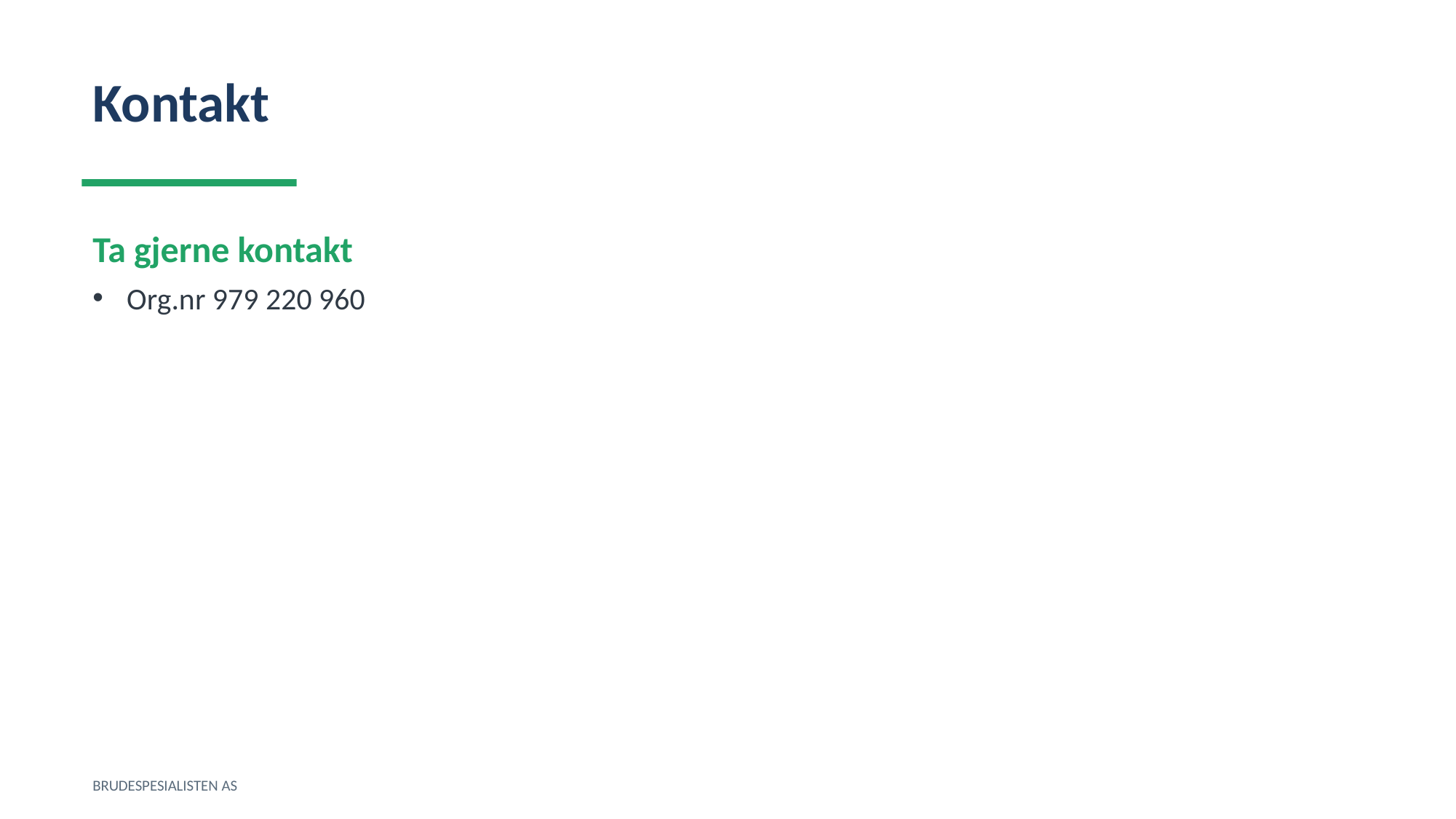

Kontakt

Ta gjerne kontakt
Org.nr 979 220 960
BRUDESPESIALISTEN AS